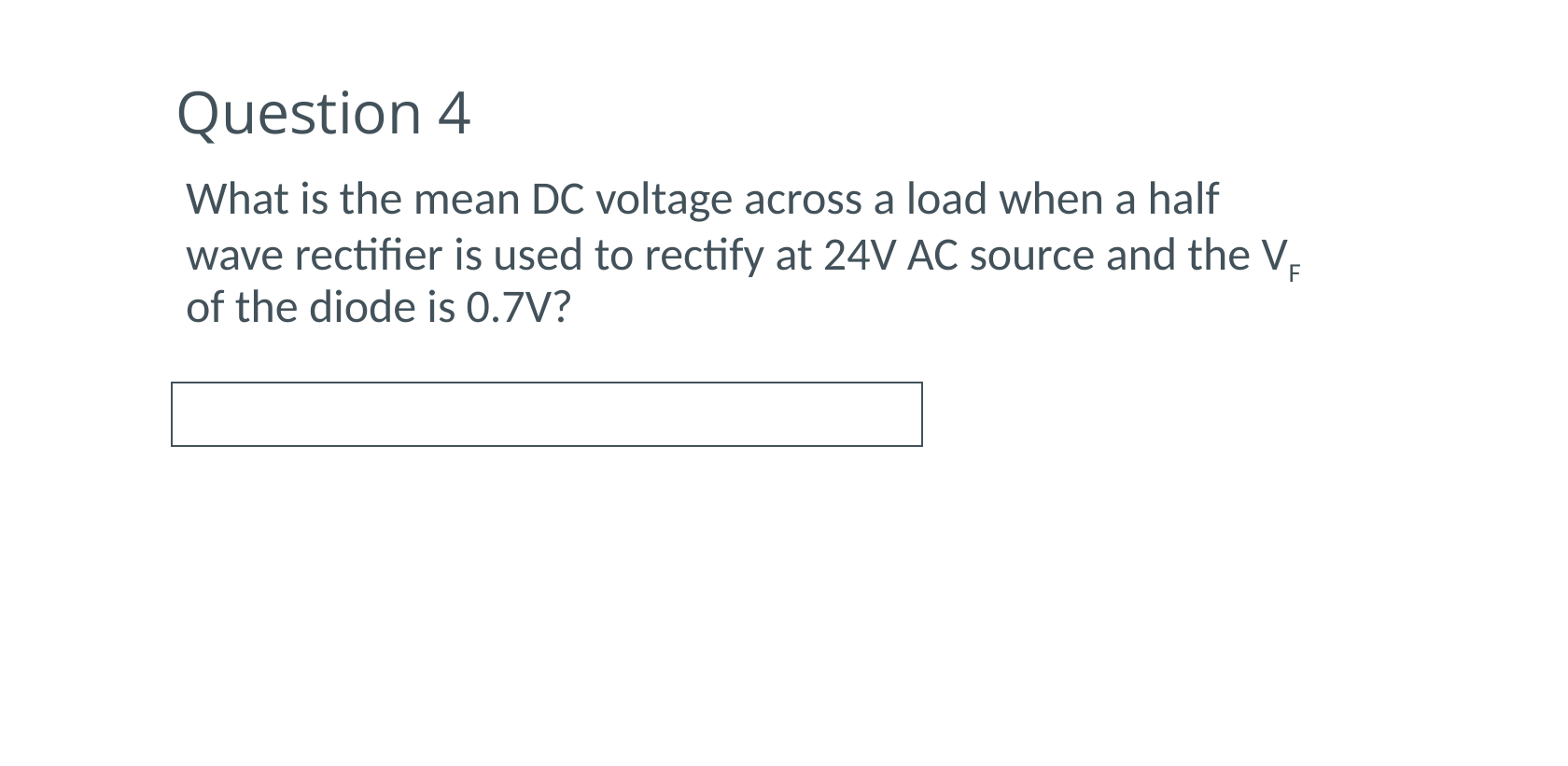

# Question 4
What is the mean DC voltage across a load when a half wave rectifier is used to rectify at 24V AC source and the VF of the diode is 0.7V?